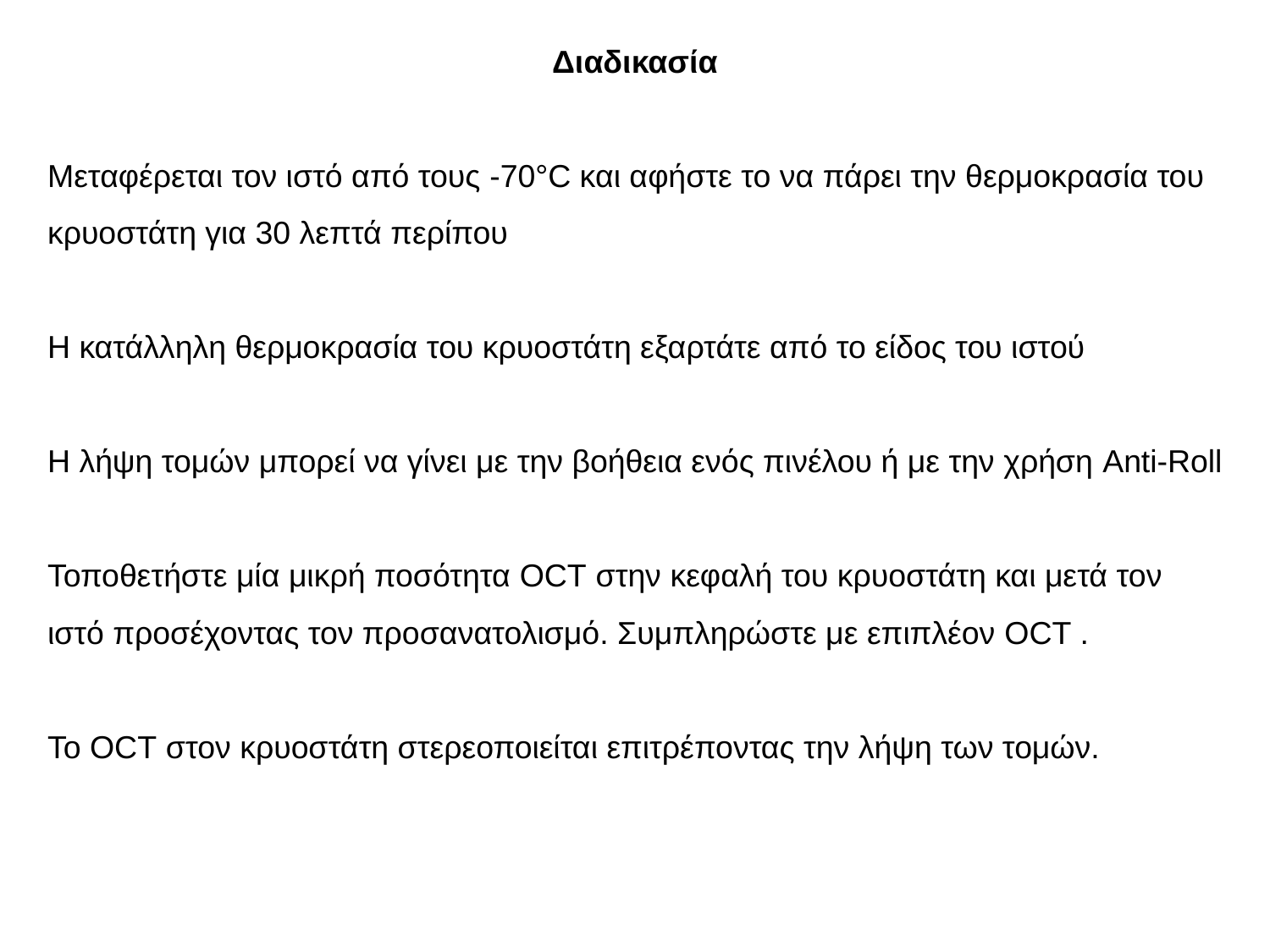

Διαδικασία

Μεταφέρεται τον ιστό από τους -70°C και αφήστε το να πάρει την θερμοκρασία του κρυοστάτη για 30 λεπτά περίπου

Η κατάλληλη θερμοκρασία του κρυοστάτη εξαρτάτε από το είδος του ιστού

Η λήψη τομών μπορεί να γίνει με την βοήθεια ενός πινέλου ή με την χρήση Anti-Roll

Τοποθετήστε μία μικρή ποσότητα OCT στην κεφαλή του κρυοστάτη και μετά τον ιστό προσέχοντας τον προσανατολισμό. Συμπληρώστε με επιπλέον OCT .

Το OCT στον κρυοστάτη στερεοποιείται επιτρέποντας την λήψη των τομών.